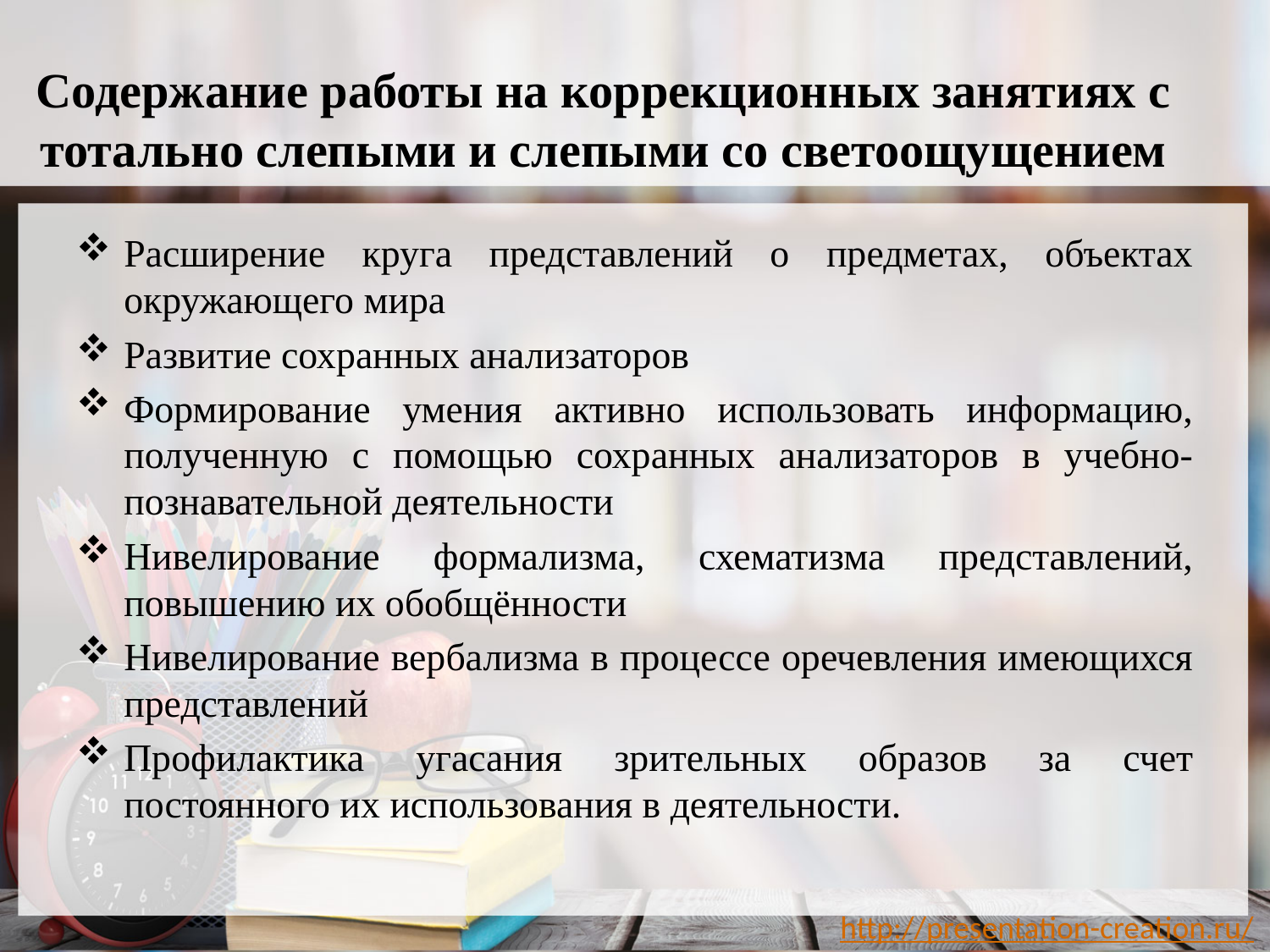

# Содержание работы на коррекционных занятиях с тотально слепыми и слепыми со светоощущением
Расширение круга представлений о предметах, объектах окружающего мира
Развитие сохранных анализаторов
Формирование умения активно использовать информацию, полученную с помощью сохранных анализаторов в учебно-познавательной деятельности
Нивелирование формализма, схематизма представлений, повышению их обобщённости
Нивелирование вербализма в процессе оречевления имеющихся представлений
Профилактика угасания зрительных образов за счет постоянного их использования в деятельности.